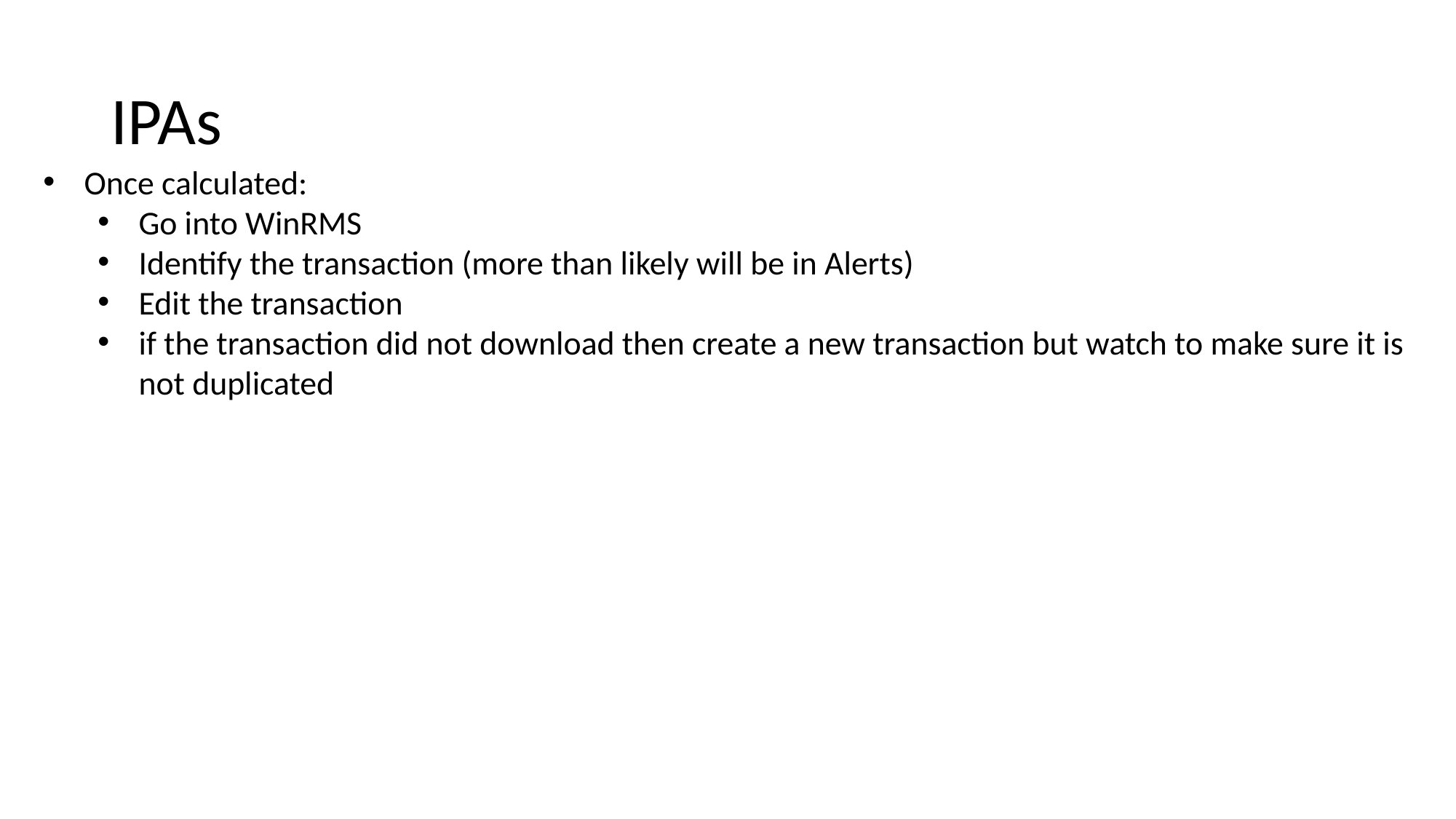

# IPAs
Once calculated:
Go into WinRMS
Identify the transaction (more than likely will be in Alerts)
Edit the transaction
if the transaction did not download then create a new transaction but watch to make sure it is not duplicated